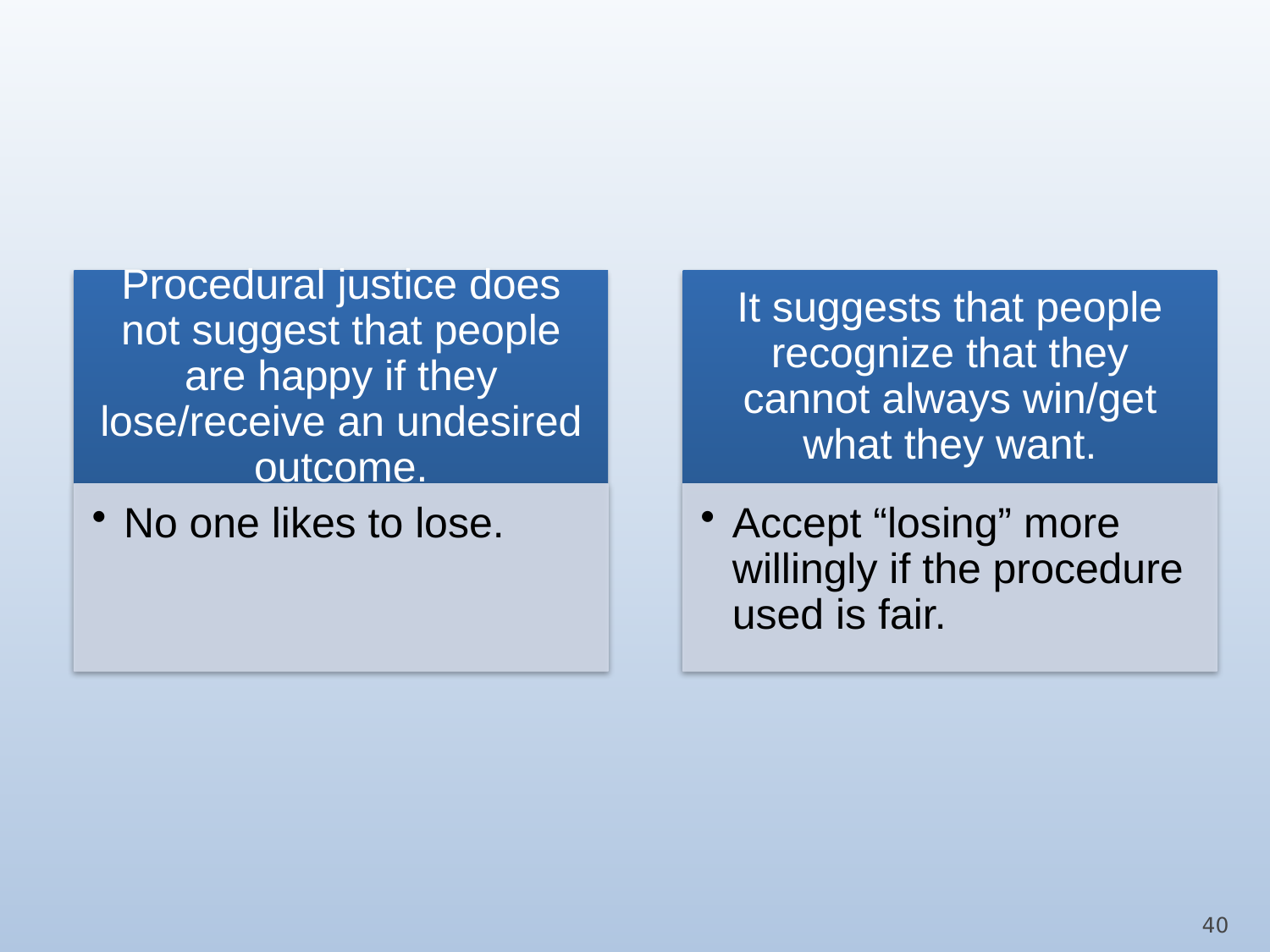

Procedural justice does not suggest that people are happy if they lose/receive an undesired outcome.
No one likes to lose.
It suggests that people recognize that they cannot always win/get what they want.
Accept “losing” more willingly if the procedure used is fair.
40